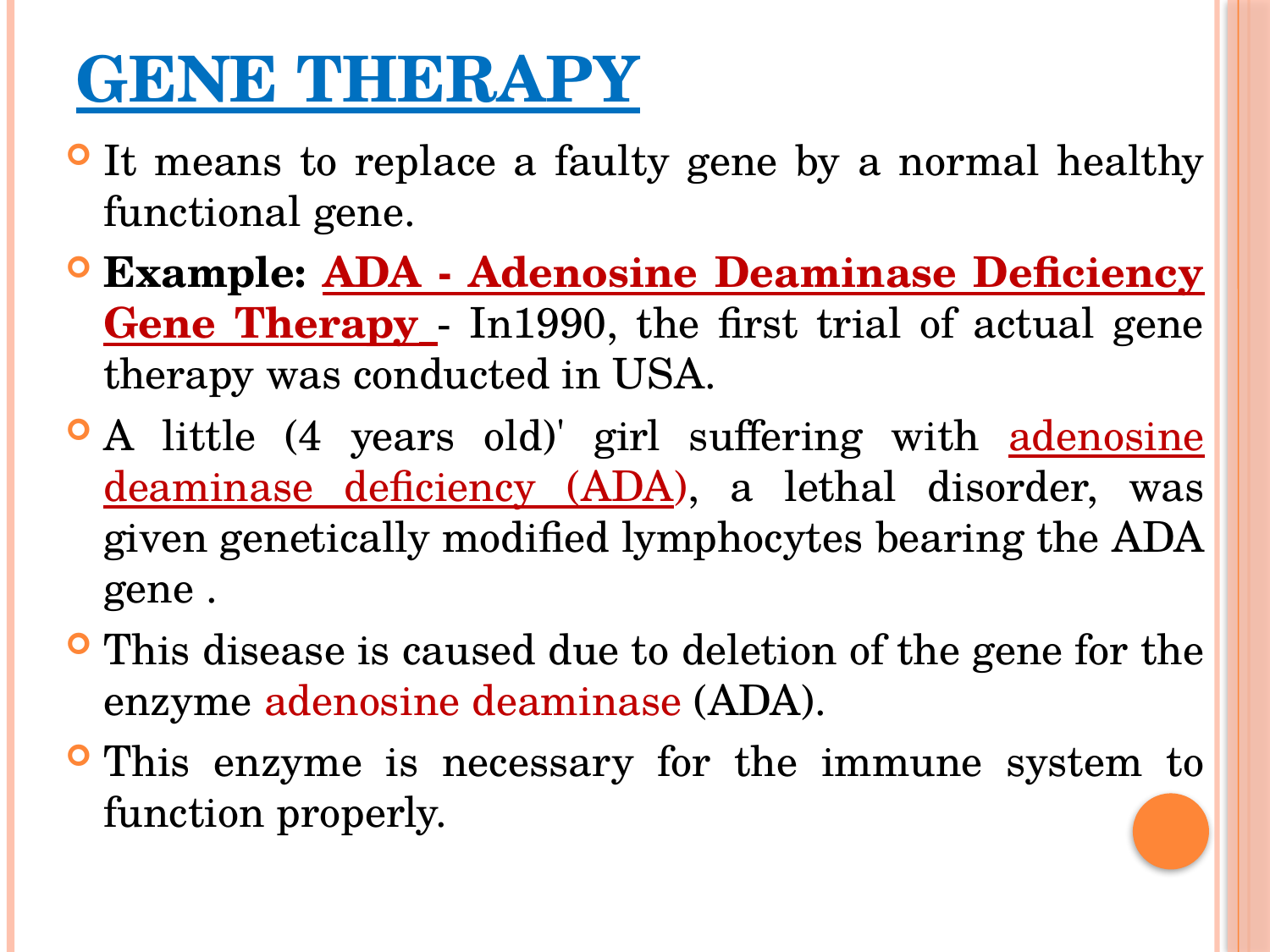

# Gene Therapy
It means to replace a faulty gene by a normal healthy functional gene.
Example: ADA - Adenosine Deaminase Deficiency Gene Therapy - In1990, the first trial of actual gene therapy was conducted in USA.
A little (4 years old)' girl suffering with adenosine deaminase deficiency (ADA), a lethal disorder, was given genetically modified lymphocytes bearing the ADA gene .
This disease is caused due to deletion of the gene for the enzyme adenosine deaminase (ADA).
This enzyme is necessary for the immune system to function properly.